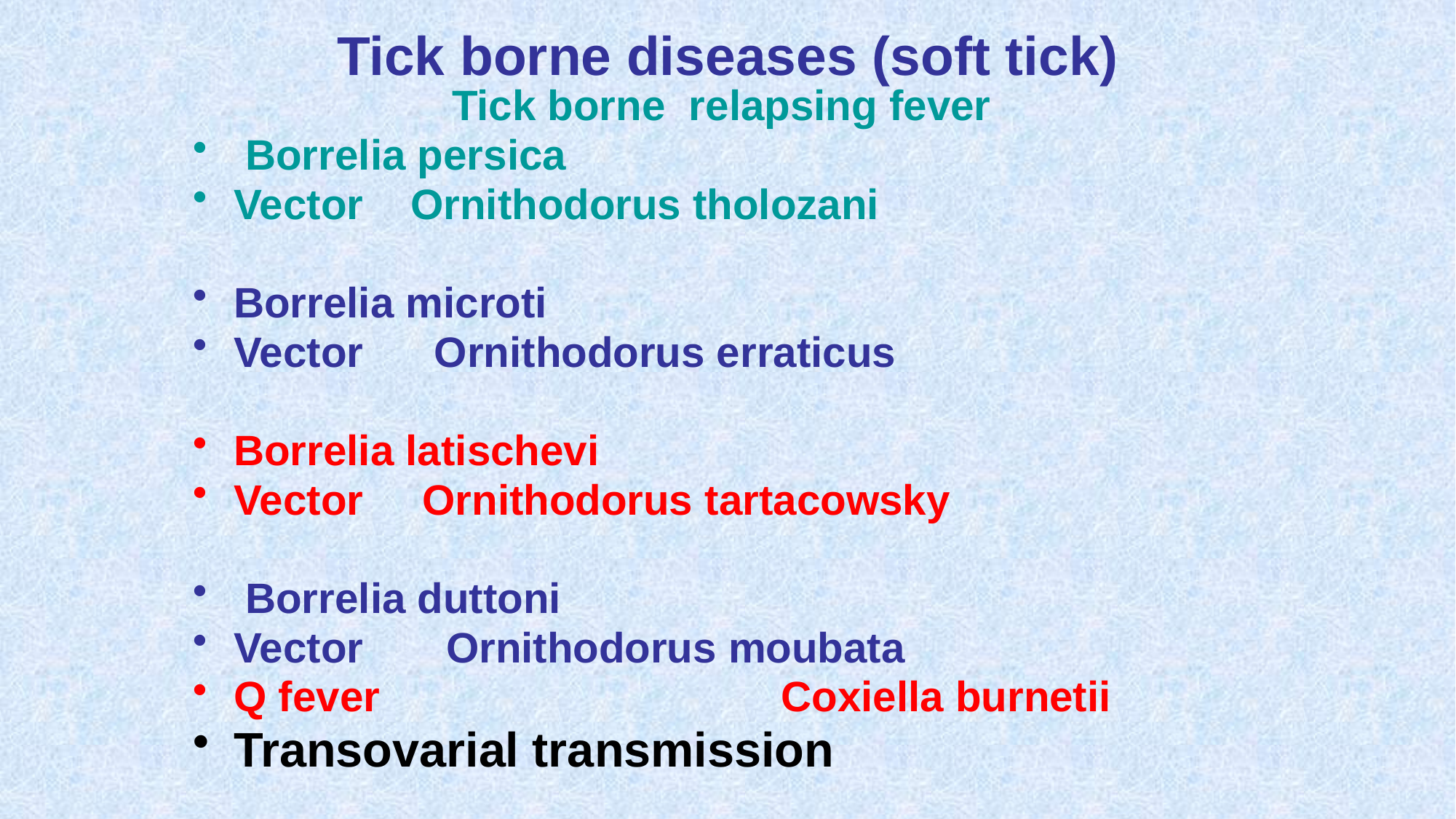

# Tick borne diseases (soft tick)
Tick borne  relapsing fever
 Borrelia persica
Vector    Ornithodorus tholozani

Borrelia microti
Vector      Ornithodorus erraticus

Borrelia latischevi
Vector     Ornithodorus tartacowsky

 Borrelia duttoni
Vector       Ornithodorus moubata
Q fever                                  Coxiella burnetii
Transovarial transmission